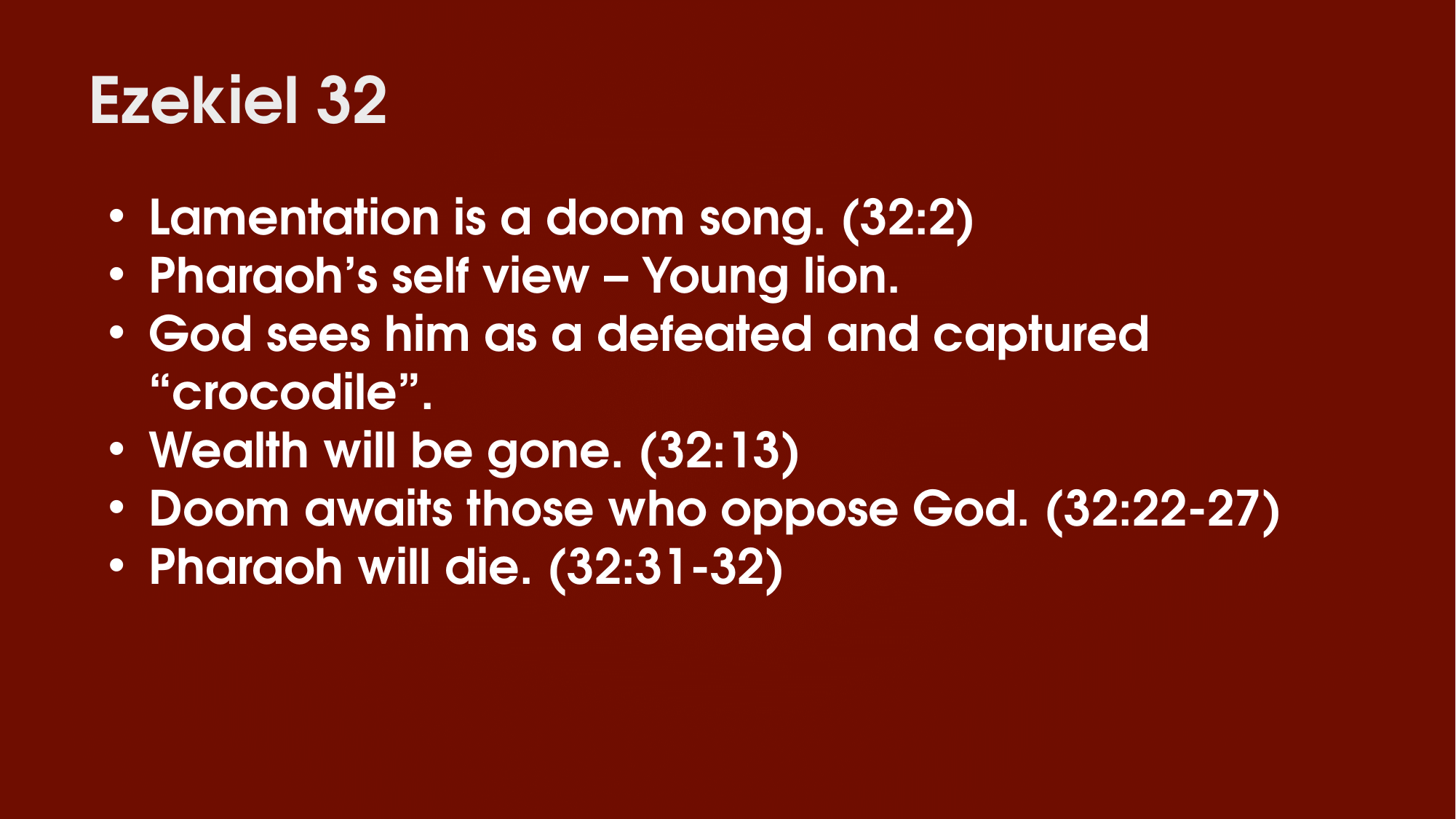

# Ezekiel 32
Lamentation is a doom song. (32:2)
Pharaoh’s self view – Young lion.
God sees him as a defeated and captured “crocodile”.
Wealth will be gone. (32:13)
Doom awaits those who oppose God. (32:22-27)
Pharaoh will die. (32:31-32)